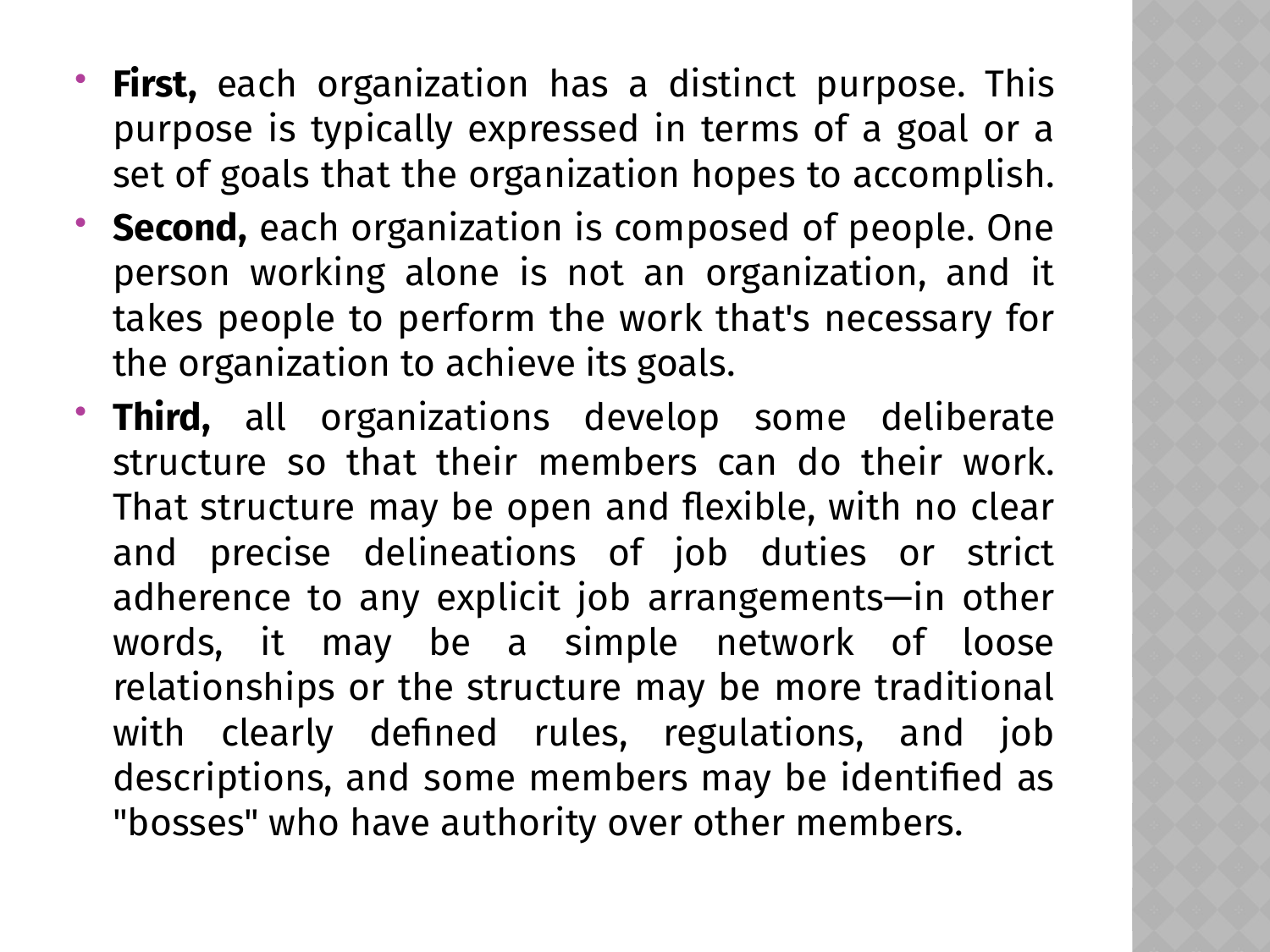

First, each organization has a distinct purpose. This purpose is typically expressed in terms of a goal or a set of goals that the organization hopes to accomplish.
Second, each organization is composed of people. One person working alone is not an organization, and it takes people to perform the work that's necessary for the organization to achieve its goals.
Third, all organizations develop some deliberate structure so that their members can do their work. That structure may be open and flexible, with no clear and precise delineations of job duties or strict adherence to any explicit job arrangements—in other words, it may be a simple network of loose relationships or the structure may be more traditional with clearly defined rules, regulations, and job descriptions, and some members may be identified as "bosses" who have authority over other members.